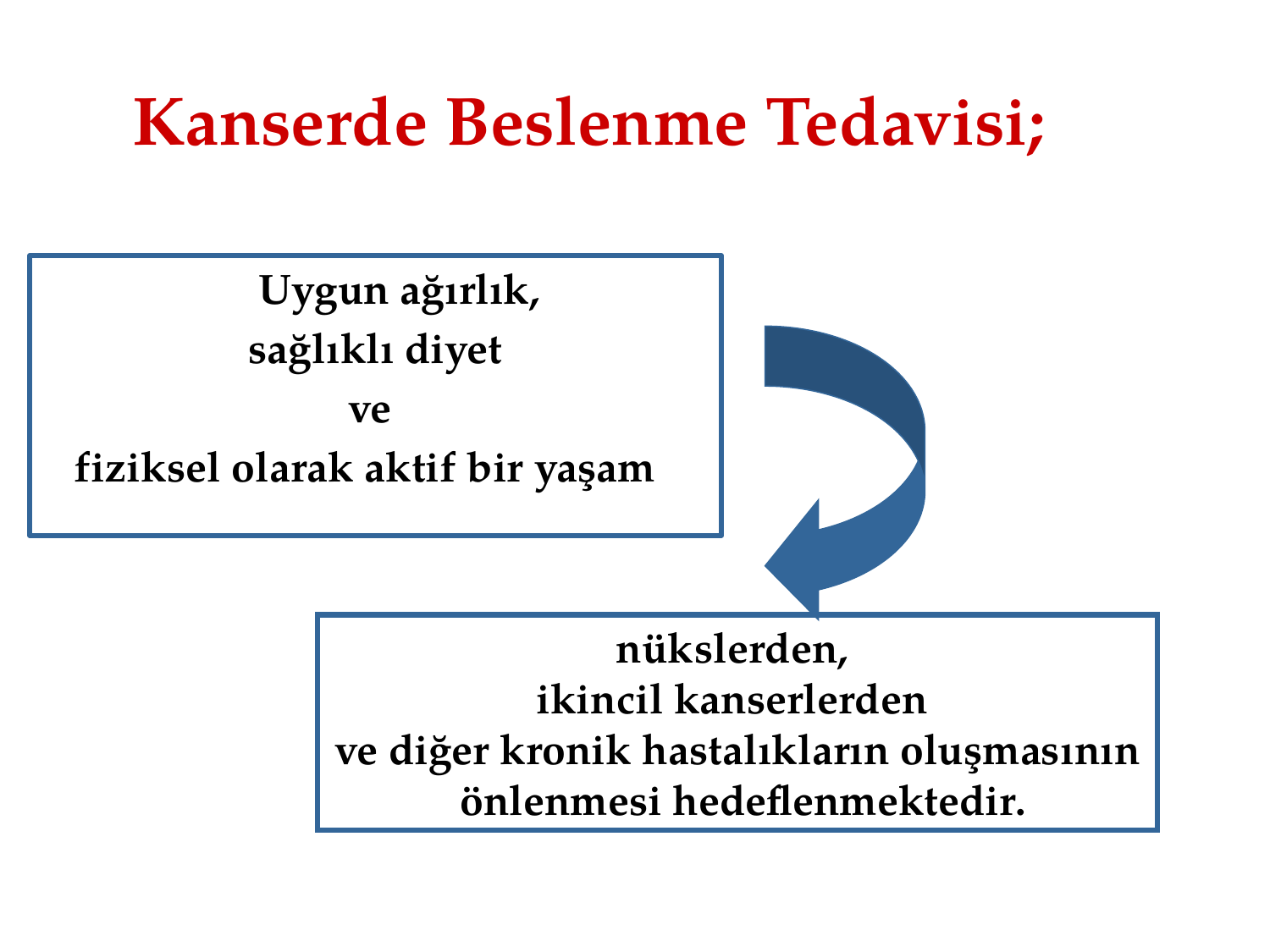

# Kanserde Beslenme Tedavisi;
	Uygun ağırlık,
 sağlıklı diyet
ve
fiziksel olarak aktif bir yaşam

nükslerden,
ikincil kanserlerden
ve diğer kronik hastalıkların oluşmasının
 önlenmesi hedeflenmektedir.